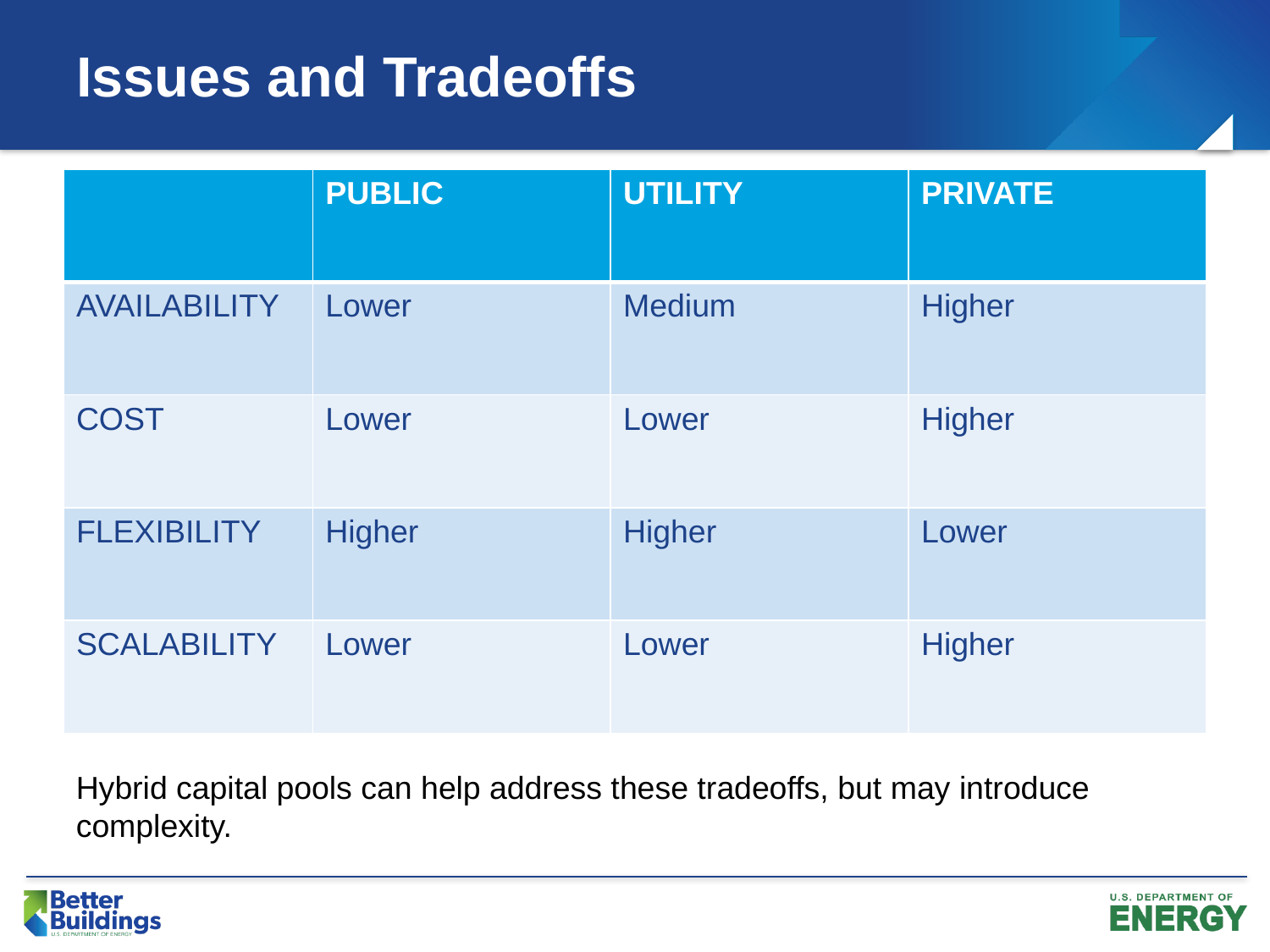

# Issues and Tradeoffs
|  | PUBLIC | UTILITY | PRIVATE |
| --- | --- | --- | --- |
| AVAILABILITY | Lower | Medium | Higher |
| COST | Lower | Lower | Higher |
| FLEXIBILITY | Higher | Higher | Lower |
| SCALABILITY | Lower | Lower | Higher |
Hybrid capital pools can help address these tradeoffs, but may introduce complexity.